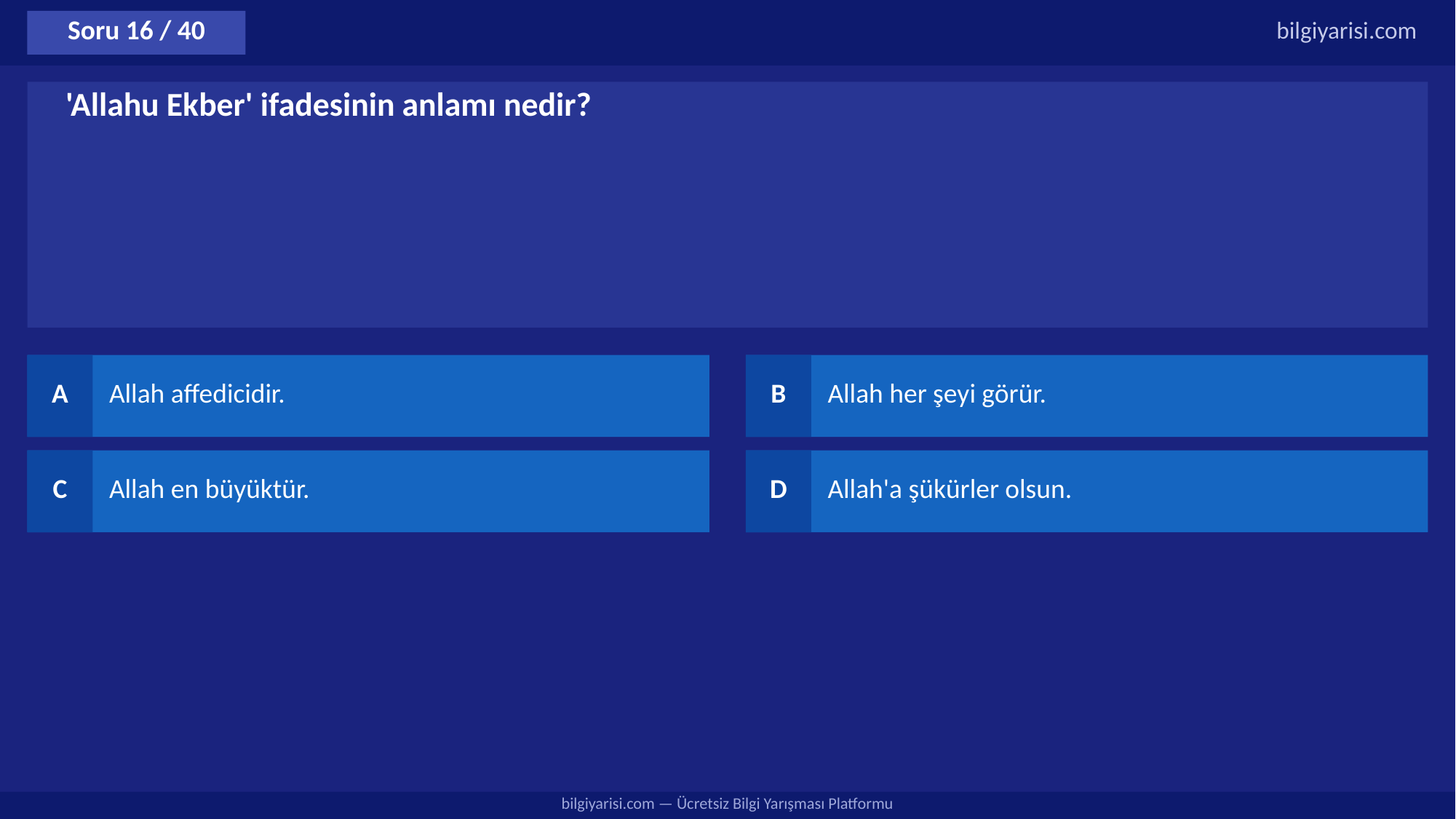

Soru 16 / 40
bilgiyarisi.com

'Allahu Ekber' ifadesinin anlamı nedir?

A
Allah affedicidir.

B
Allah her şeyi görür.

C
Allah en büyüktür.

D
Allah'a şükürler olsun.
bilgiyarisi.com — Ücretsiz Bilgi Yarışması Platformu